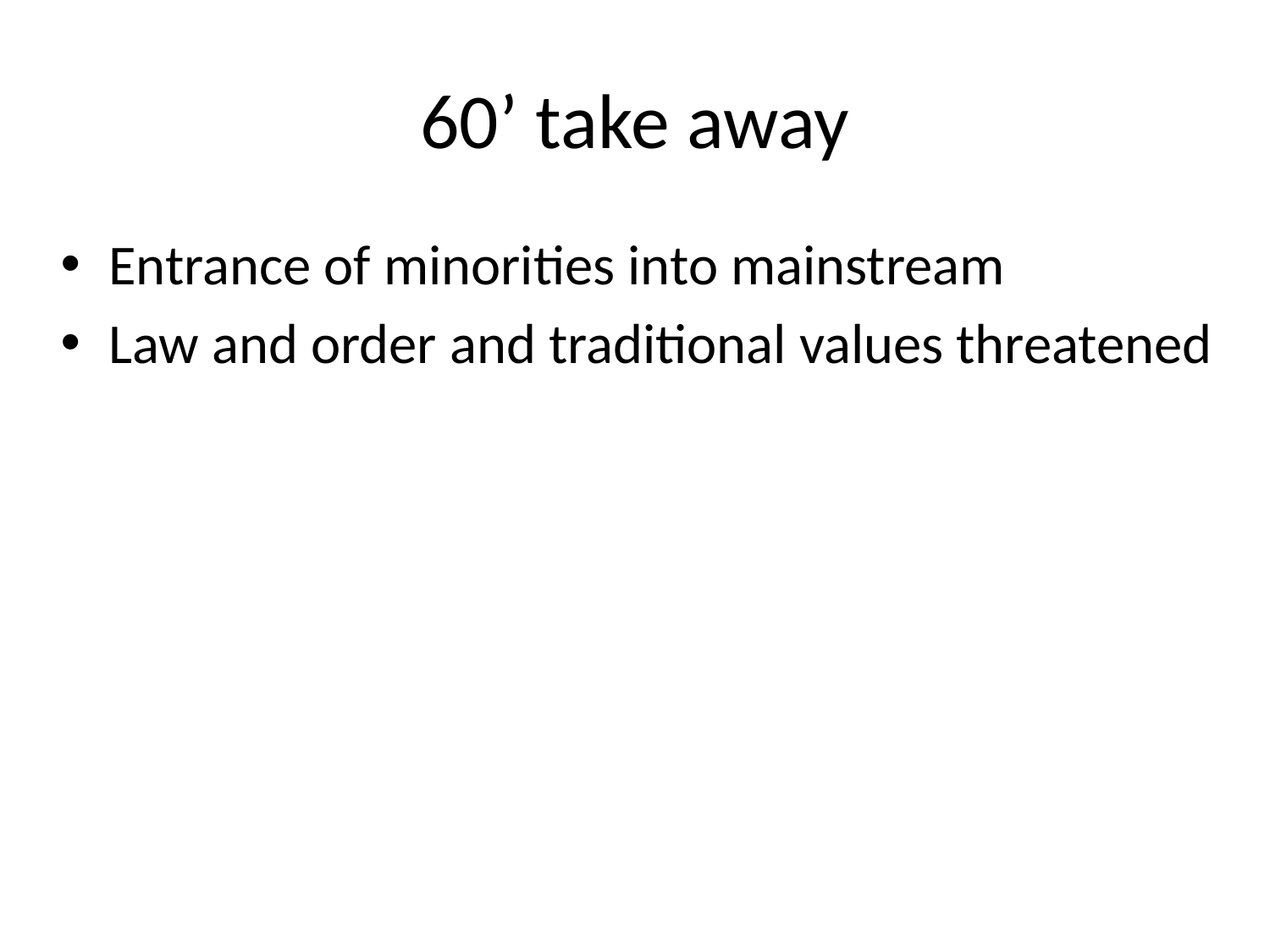

# 60’ take away
Entrance of minorities into mainstream
Law and order and traditional values threatened